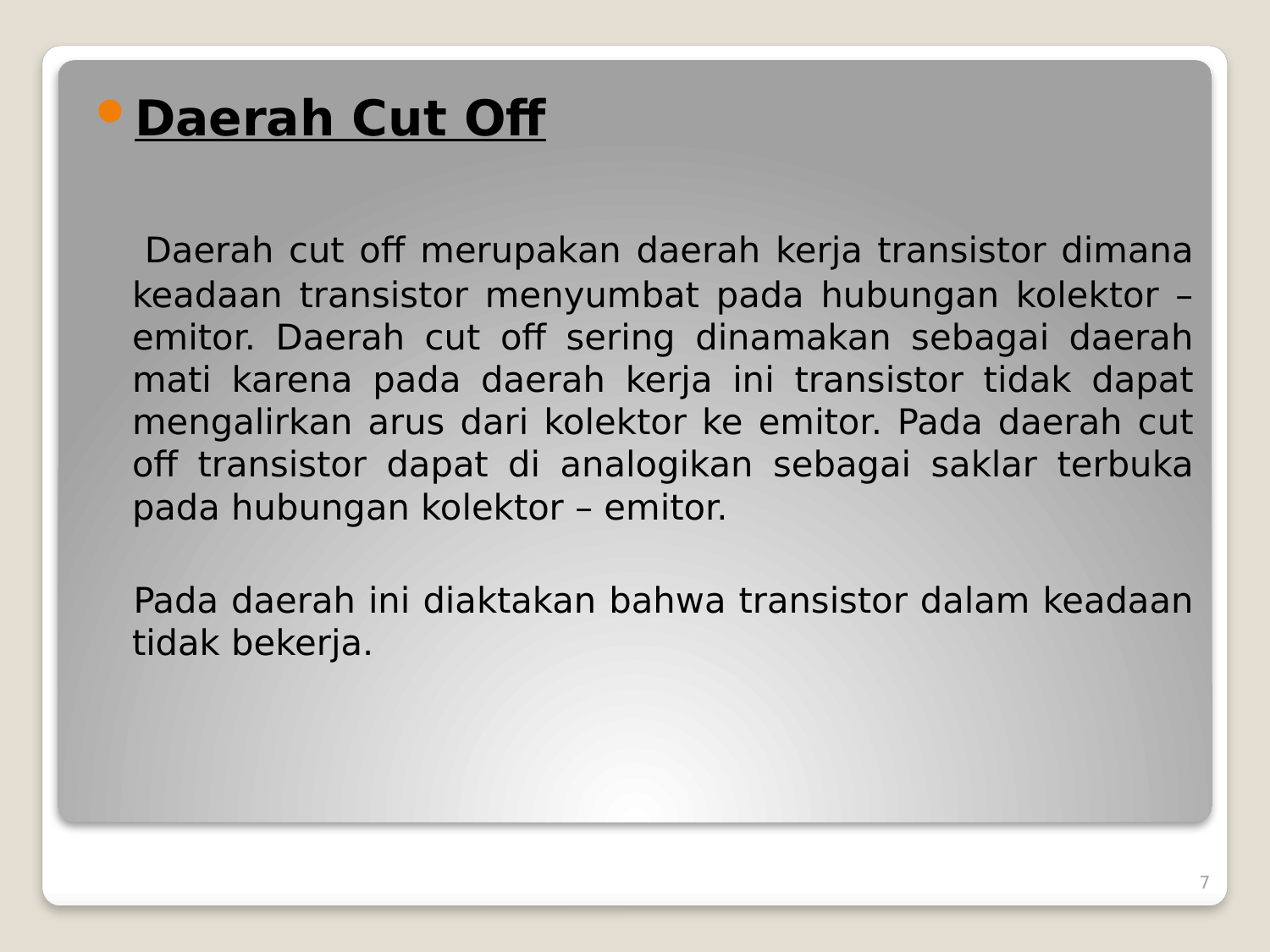

Daerah Cut Off

   Daerah cut off merupakan daerah kerja transistor dimana keadaan transistor menyumbat pada hubungan kolektor – emitor. Daerah cut off sering dinamakan sebagai daerah mati karena pada daerah kerja ini transistor tidak dapat mengalirkan arus dari kolektor ke emitor. Pada daerah cut off transistor dapat di analogikan sebagai saklar terbuka pada hubungan kolektor – emitor.

   Pada daerah ini diaktakan bahwa transistor dalam keadaan tidak bekerja.

7